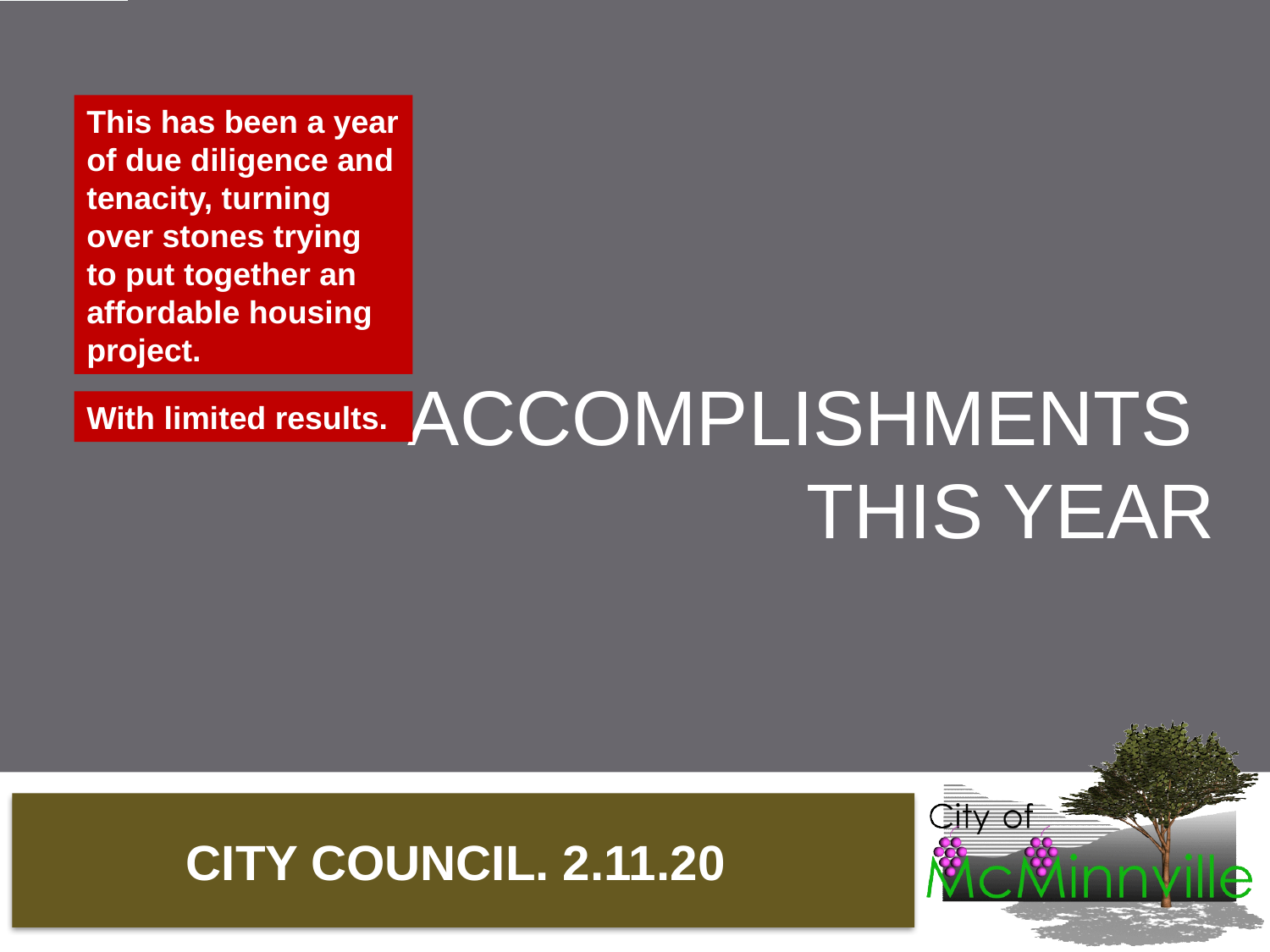

This has been a year of due diligence and tenacity, turning over stones trying to put together an affordable housing project.
# ACCOMPLISHMENTS THIS YEAR
With limited results.
CITY COUNCIL. 2.11.20